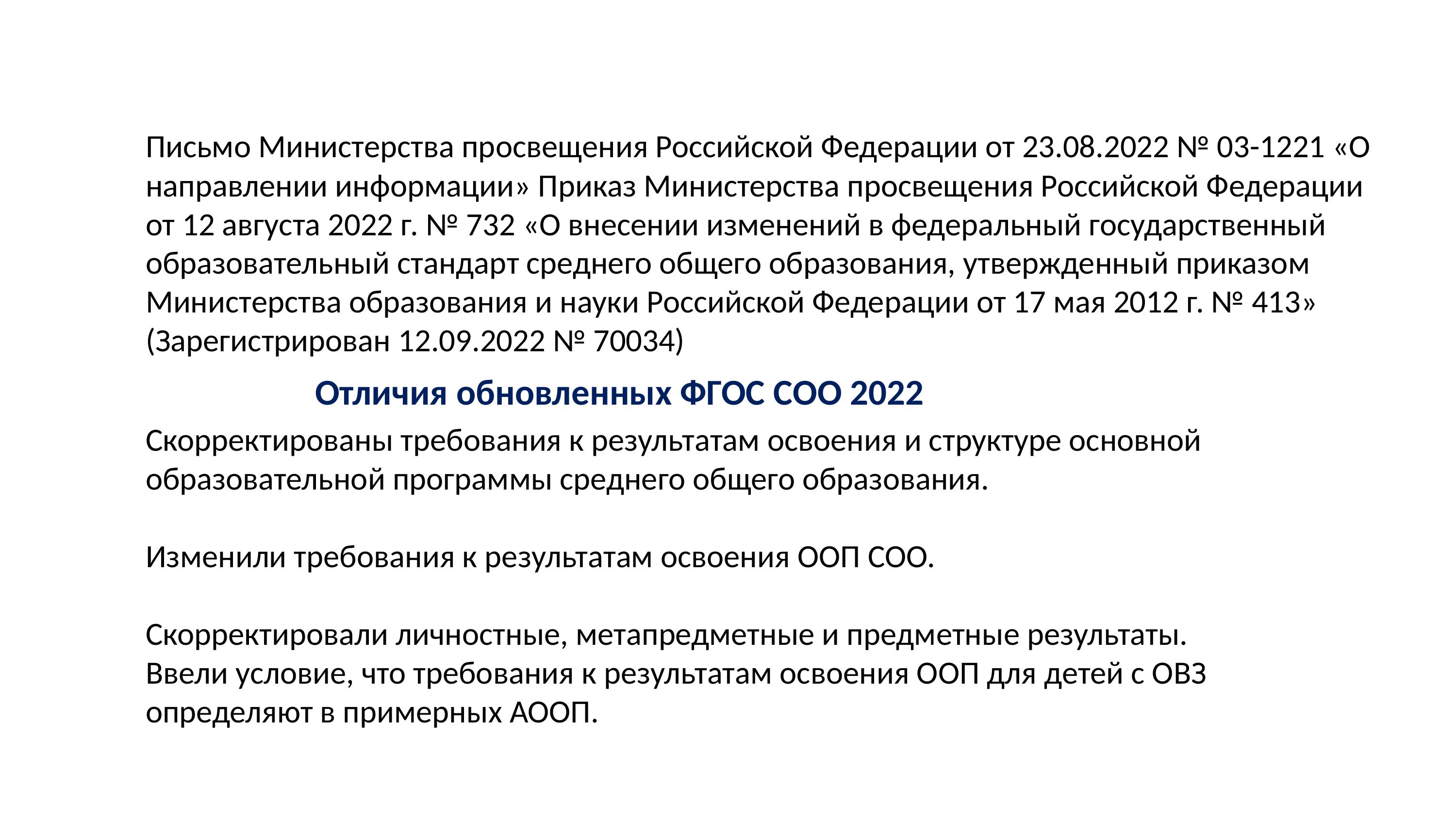

Письмо Министерства просвещения Российской Федерации от 23.08.2022 № 03-1221 «О направлении информации» Приказ Министерства просвещения Российской Федерации от 12 августа 2022 г. № 732 «О внесении изменений в федеральный государственный образовательный стандарт среднего общего образования, утвержденный приказом Министерства образования и науки Российской Федерации от 17 мая 2012 г. № 413» (Зарегистрирован 12.09.2022 № 70034)

Скорректированы требования к результатам освоения и структуре основной образовательной программы среднего общего образования.

Изменили требования к результатам освоения ООП СОО.

Скорректировали личностные, метапредметные и предметные результаты.
Ввели условие, что требования к результатам освоения ООП для детей с ОВЗ определяют в примерных АООП.
 Отличия обновленных ФГОС СОО 2022